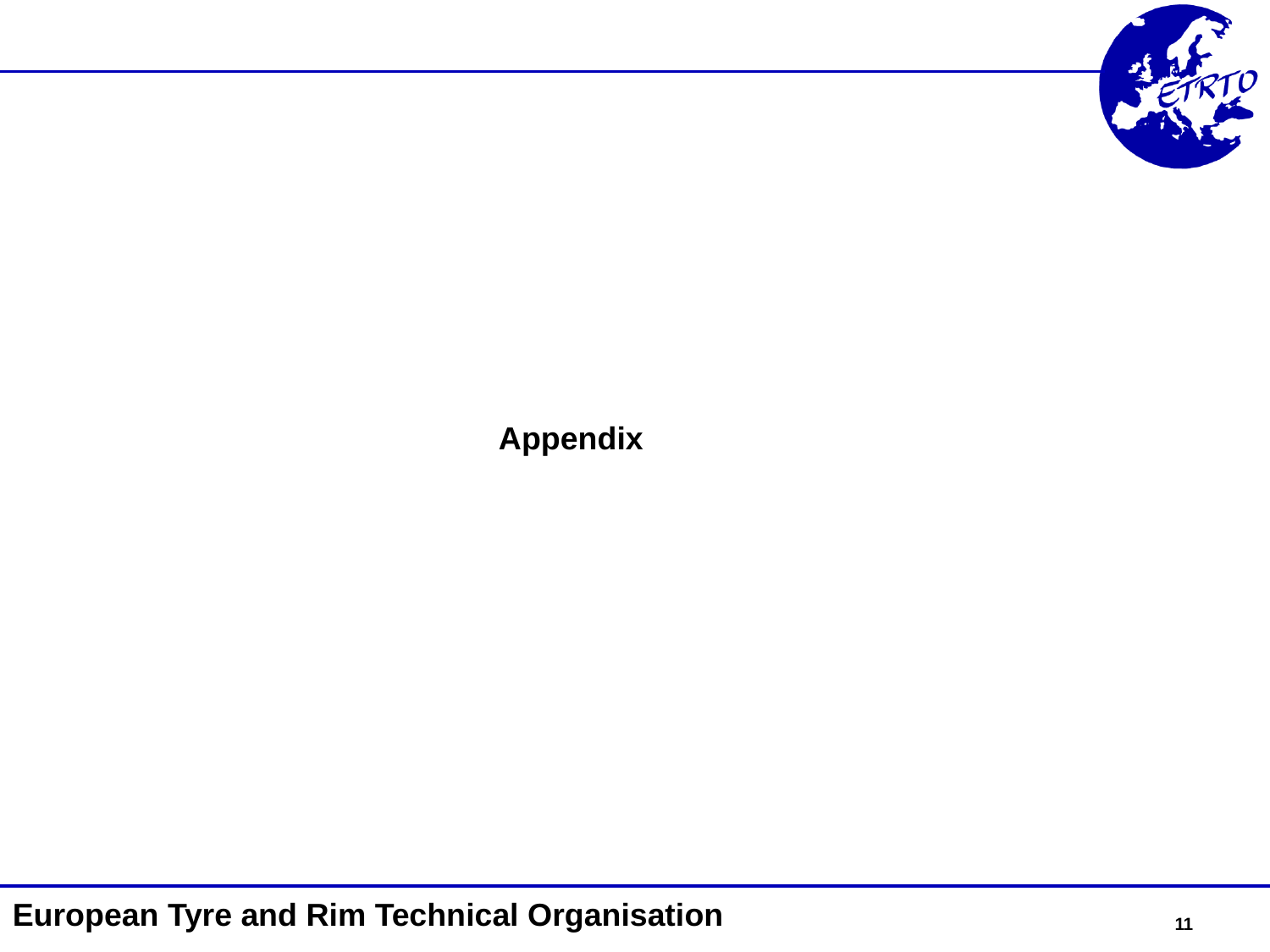

Appendix
European Tyre and Rim Technical Organisation